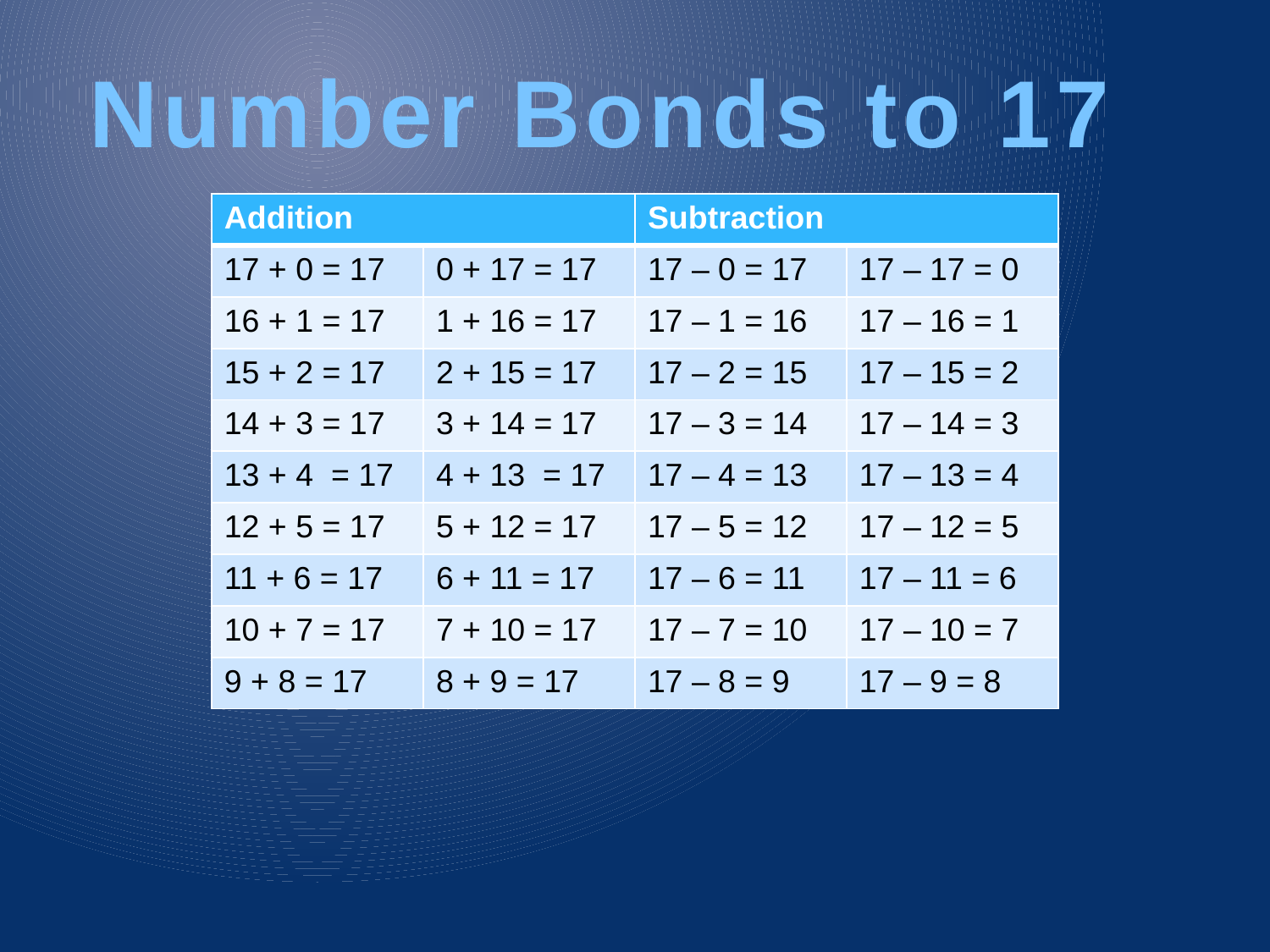

Number Bonds to 17
| Addition |  | Subtraction |  |
| --- | --- | --- | --- |
| 17 + 0 = 17 | 0 + 17 = 17 | 17 – 0 = 17 | 17 – 17 = 0 |
| 16 + 1 = 17 | 1 + 16 = 17 | 17 – 1 = 16 | 17 – 16 = 1 |
| 15 + 2 = 17 | 2 + 15 = 17 | 17 – 2 = 15 | 17 – 15 = 2 |
| 14 + 3 = 17 | 3 + 14 = 17 | 17 – 3 = 14 | 17 – 14 = 3 |
| 13 + 4 = 17 | 4 + 13 = 17 | 17 – 4 = 13 | 17 – 13 = 4 |
| 12 + 5 = 17 | 5 + 12 = 17 | 17 – 5 = 12 | 17 – 12 = 5 |
| 11 + 6 = 17 | 6 + 11 = 17 | 17 – 6 = 11 | 17 – 11 = 6 |
| 10 + 7 = 17 | 7 + 10 = 17 | 17 – 7 = 10 | 17 – 10 = 7 |
| 9 + 8 = 17 | 8 + 9 = 17 | 17 – 8 = 9 | 17 – 9 = 8 |